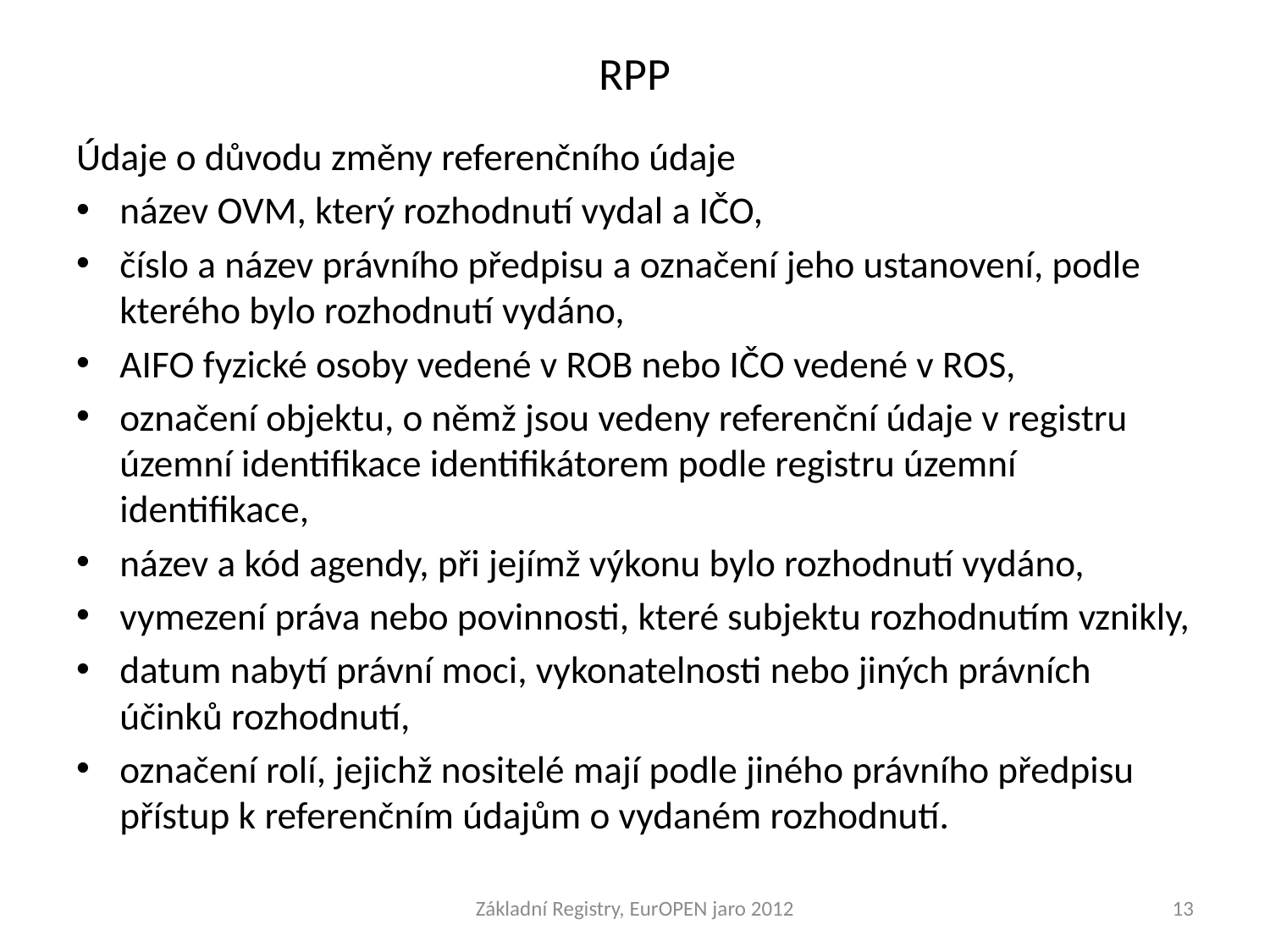

# RPP
Údaje o důvodu změny referenčního údaje
název OVM, který rozhodnutí vydal a IČO,
číslo a název právního předpisu a označení jeho ustanovení, podle kterého bylo rozhodnutí vydáno,
AIFO fyzické osoby vedené v ROB nebo IČO vedené v ROS,
označení objektu, o němž jsou vedeny referenční údaje v registru územní identifikace identifikátorem podle registru územní identifikace,
název a kód agendy, při jejímž výkonu bylo rozhodnutí vydáno,
vymezení práva nebo povinnosti, které subjektu rozhodnutím vznikly,
datum nabytí právní moci, vykonatelnosti nebo jiných právních účinků rozhodnutí,
označení rolí, jejichž nositelé mají podle jiného právního předpisu přístup k referenčním údajům o vydaném rozhodnutí.

Základní Registry, EurOPEN jaro 2012
13